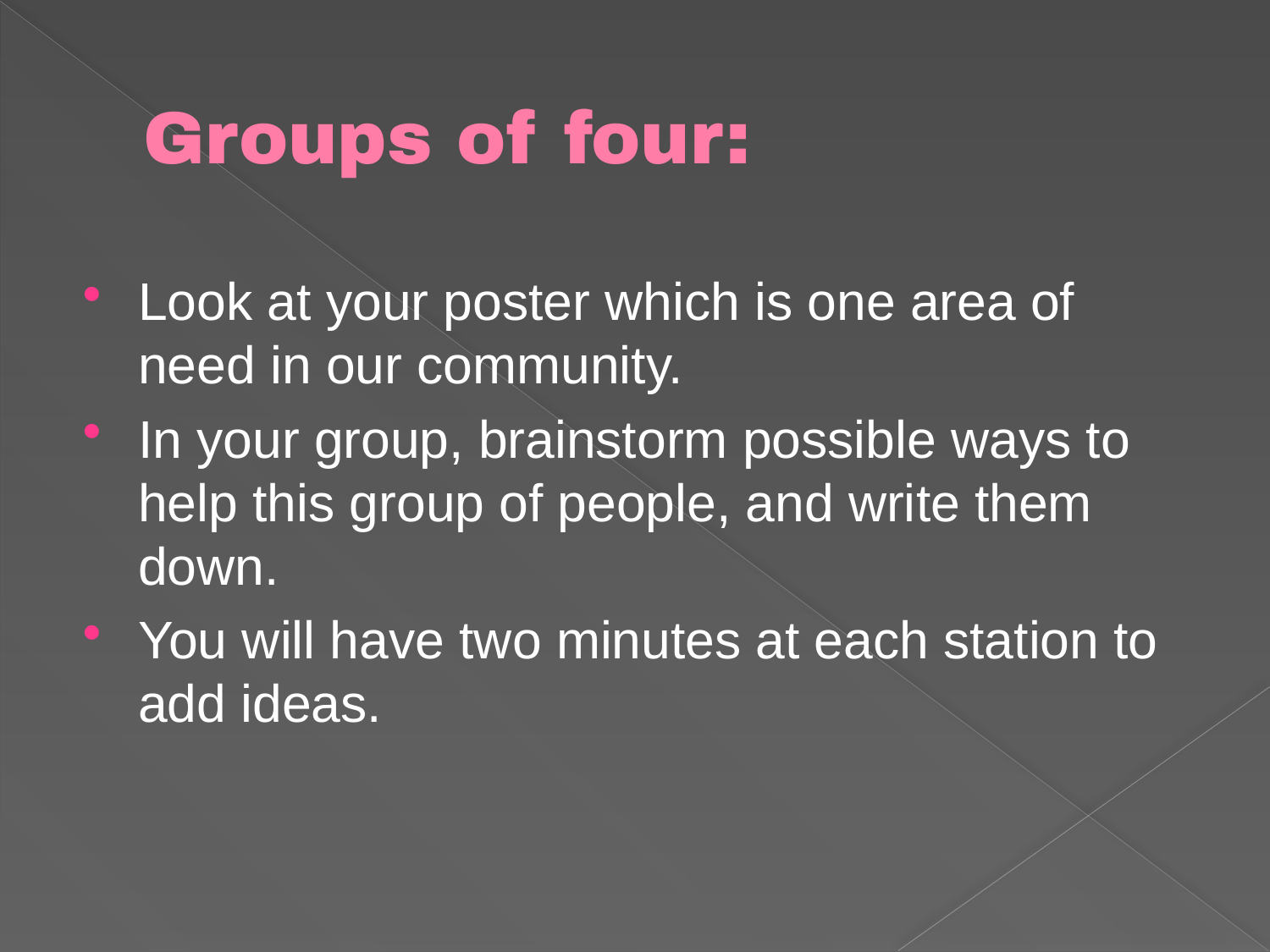

# Groups of four:
Look at your poster which is one area of need in our community.
In your group, brainstorm possible ways to help this group of people, and write them down.
You will have two minutes at each station to add ideas.